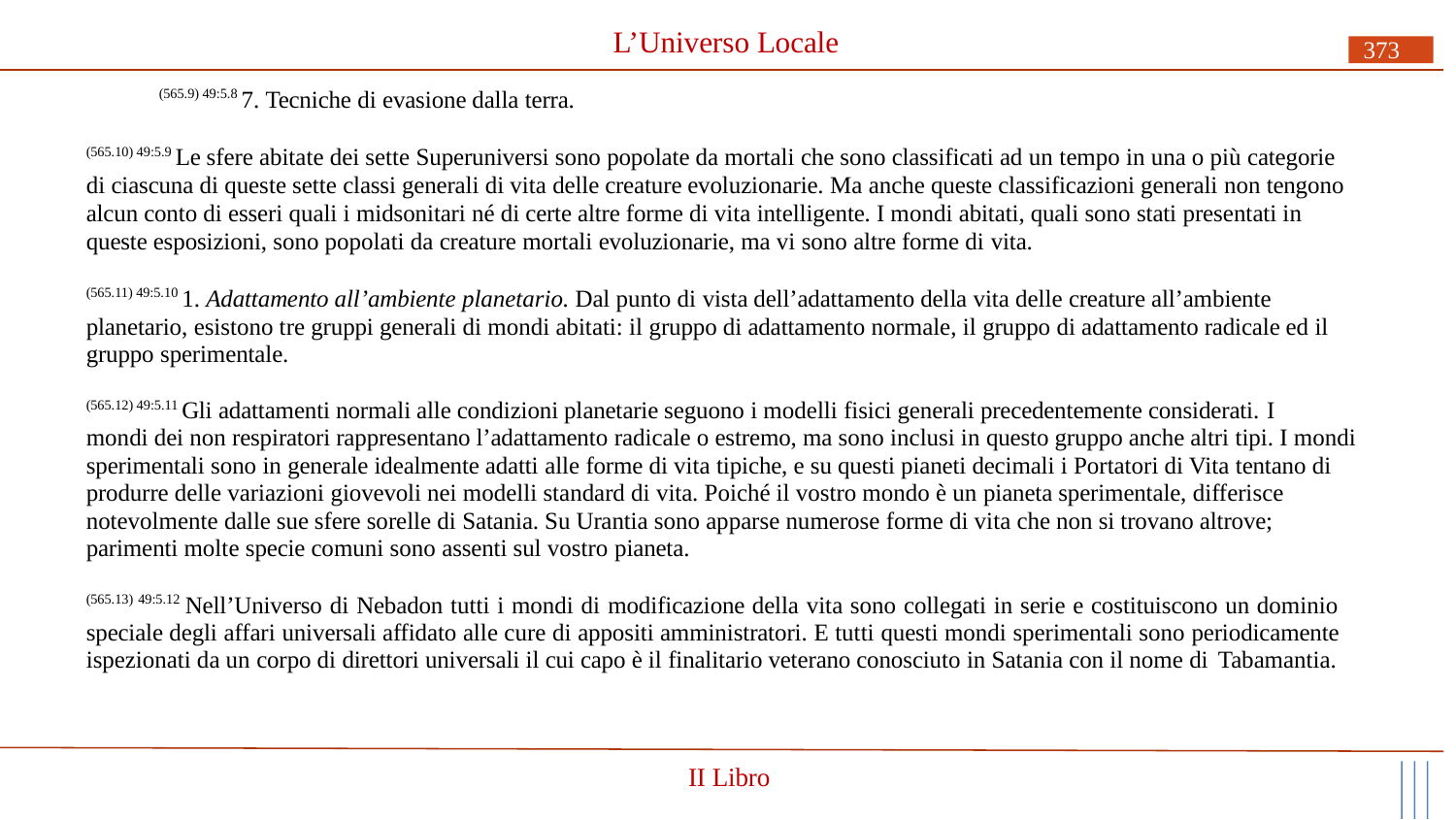

# L’Universo Locale
373

(565.9) 49:5.8 7. Tecniche di evasione dalla terra.

(565.10) 49:5.9 Le sfere abitate dei sette Superuniversi sono popolate da mortali che sono classificati ad un tempo in una o più categorie  di ciascuna di queste sette classi generali di vita delle creature evoluzionarie. Ma anche queste classificazioni generali non tengono  alcun conto di esseri quali i midsonitari né di certe altre forme di vita intelligente. I mondi abitati, quali sono stati presentati in  queste esposizioni, sono popolati da creature mortali evoluzionarie, ma vi sono altre forme di vita.

(565.11) 49:5.10 1. Adattamento all’ambiente planetario. Dal punto di vista dell’adattamento della vita delle creature all’ambiente  planetario, esistono tre gruppi generali di mondi abitati: il gruppo di adattamento normale, il gruppo di adattamento radicale ed il  gruppo sperimentale.

(565.12) 49:5.11 Gli adattamenti normali alle condizioni planetarie seguono i modelli fisici generali precedentemente considerati. I
mondi dei non respiratori rappresentano l’adattamento radicale o estremo, ma sono inclusi in questo gruppo anche altri tipi. I mondi  sperimentali sono in generale idealmente adatti alle forme di vita tipiche, e su questi pianeti decimali i Portatori di Vita tentano di  produrre delle variazioni giovevoli nei modelli standard di vita. Poiché il vostro mondo è un pianeta sperimentale, differisce  notevolmente dalle sue sfere sorelle di Satania. Su Urantia sono apparse numerose forme di vita che non si trovano altrove;  parimenti molte specie comuni sono assenti sul vostro pianeta.

(565.13) 49:5.12 Nell’Universo di Nebadon tutti i mondi di modificazione della vita sono collegati in serie e costituiscono un dominio  speciale degli affari universali affidato alle cure di appositi amministratori. E tutti questi mondi sperimentali sono periodicamente  ispezionati da un corpo di direttori universali il cui capo è il finalitario veterano conosciuto in Satania con il nome di Tabamantia.

II Libro